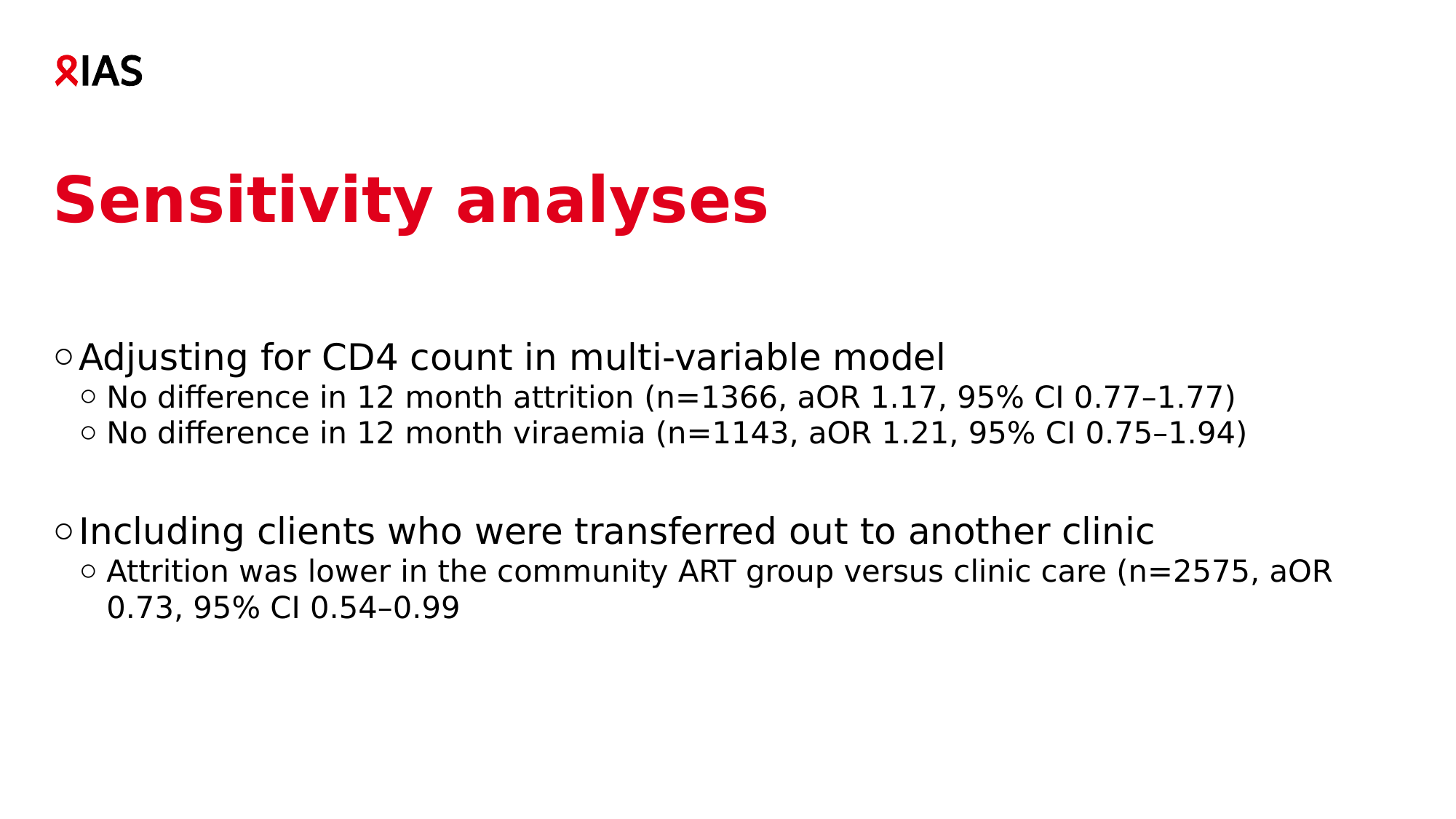

# Sensitivity analyses
Adjusting for CD4 count in multi-variable model
No difference in 12 month attrition (n=1366, aOR 1.17, 95% CI 0.77–1.77)
No difference in 12 month viraemia (n=1143, aOR 1.21, 95% CI 0.75–1.94)

Including clients who were transferred out to another clinic
Attrition was lower in the community ART group versus clinic care (n=2575, aOR 0.73, 95% CI 0.54–0.99